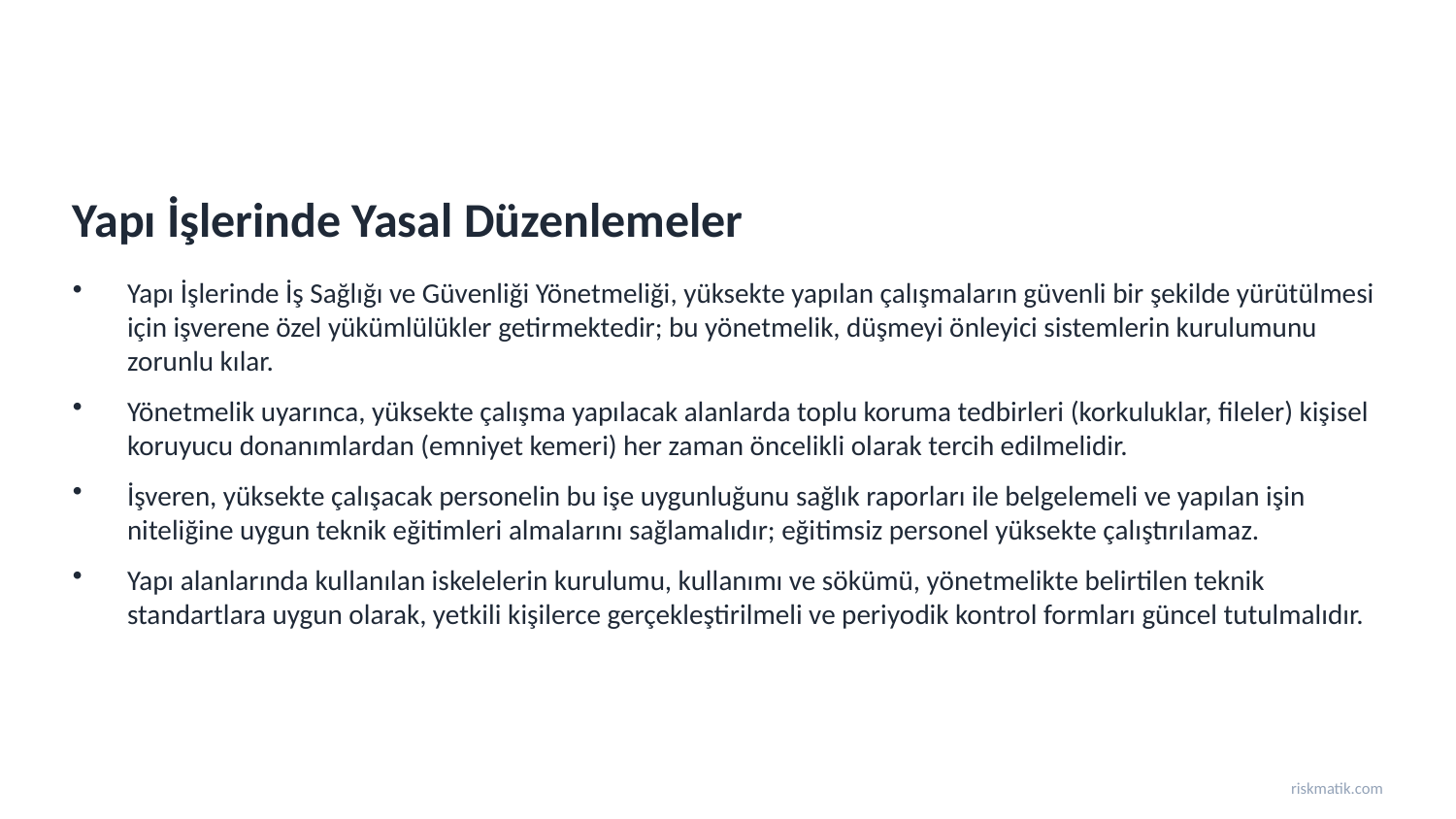

Yapı İşlerinde Yasal Düzenlemeler
Yapı İşlerinde İş Sağlığı ve Güvenliği Yönetmeliği, yüksekte yapılan çalışmaların güvenli bir şekilde yürütülmesi için işverene özel yükümlülükler getirmektedir; bu yönetmelik, düşmeyi önleyici sistemlerin kurulumunu zorunlu kılar.
Yönetmelik uyarınca, yüksekte çalışma yapılacak alanlarda toplu koruma tedbirleri (korkuluklar, fileler) kişisel koruyucu donanımlardan (emniyet kemeri) her zaman öncelikli olarak tercih edilmelidir.
İşveren, yüksekte çalışacak personelin bu işe uygunluğunu sağlık raporları ile belgelemeli ve yapılan işin niteliğine uygun teknik eğitimleri almalarını sağlamalıdır; eğitimsiz personel yüksekte çalıştırılamaz.
Yapı alanlarında kullanılan iskelelerin kurulumu, kullanımı ve sökümü, yönetmelikte belirtilen teknik standartlara uygun olarak, yetkili kişilerce gerçekleştirilmeli ve periyodik kontrol formları güncel tutulmalıdır.
riskmatik.com